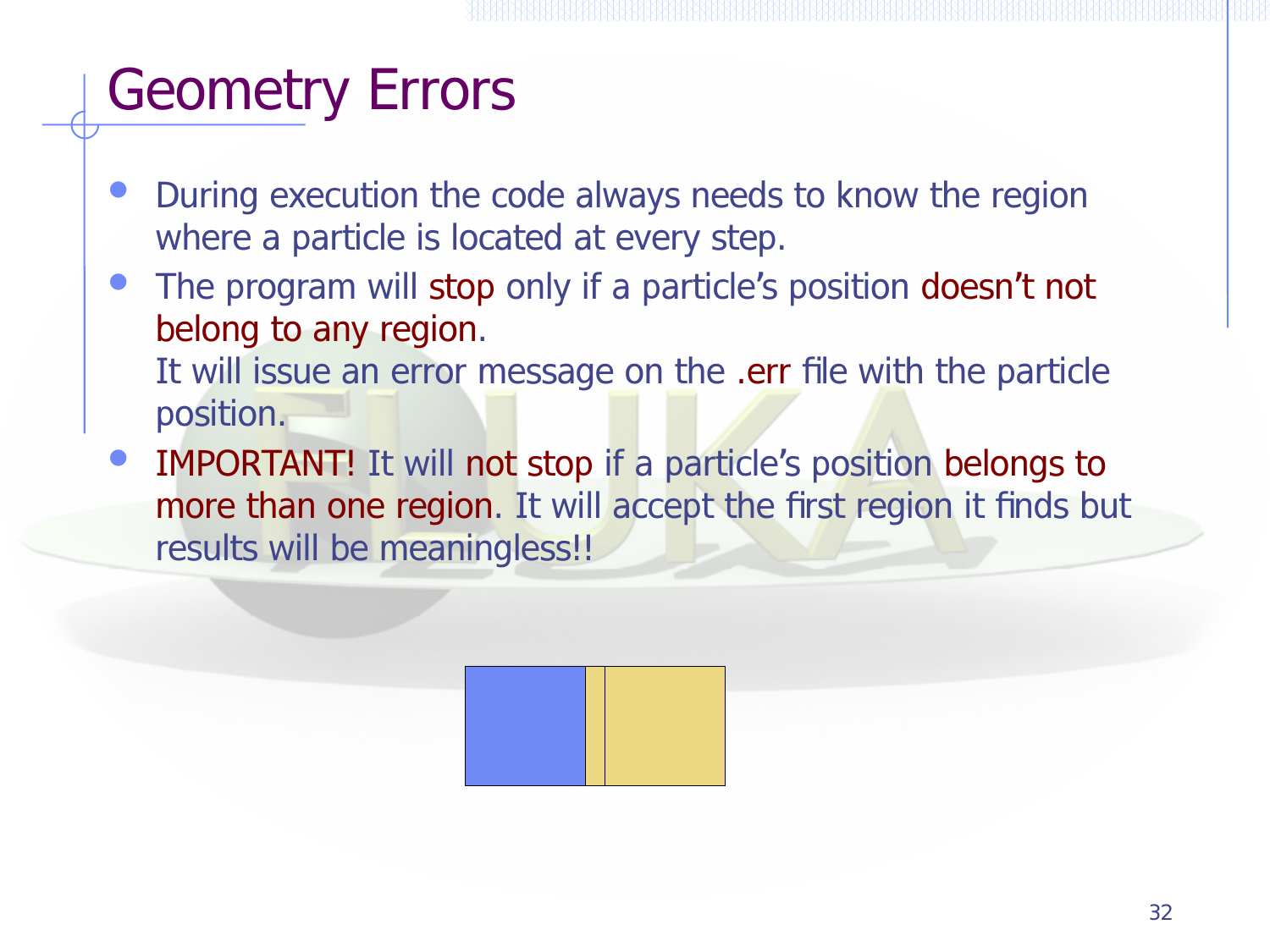

# Geometry Errors
During execution the code always needs to know the region where a particle is located at every step.
The program will stop only if a particle’s position doesn’t not belong to any region.
It will issue an error message on the .err file with the particle position.
IMPORTANT! It will not stop if a particle’s position belongs to more than one region. It will accept the first region it finds but results will be meaningless!!

32